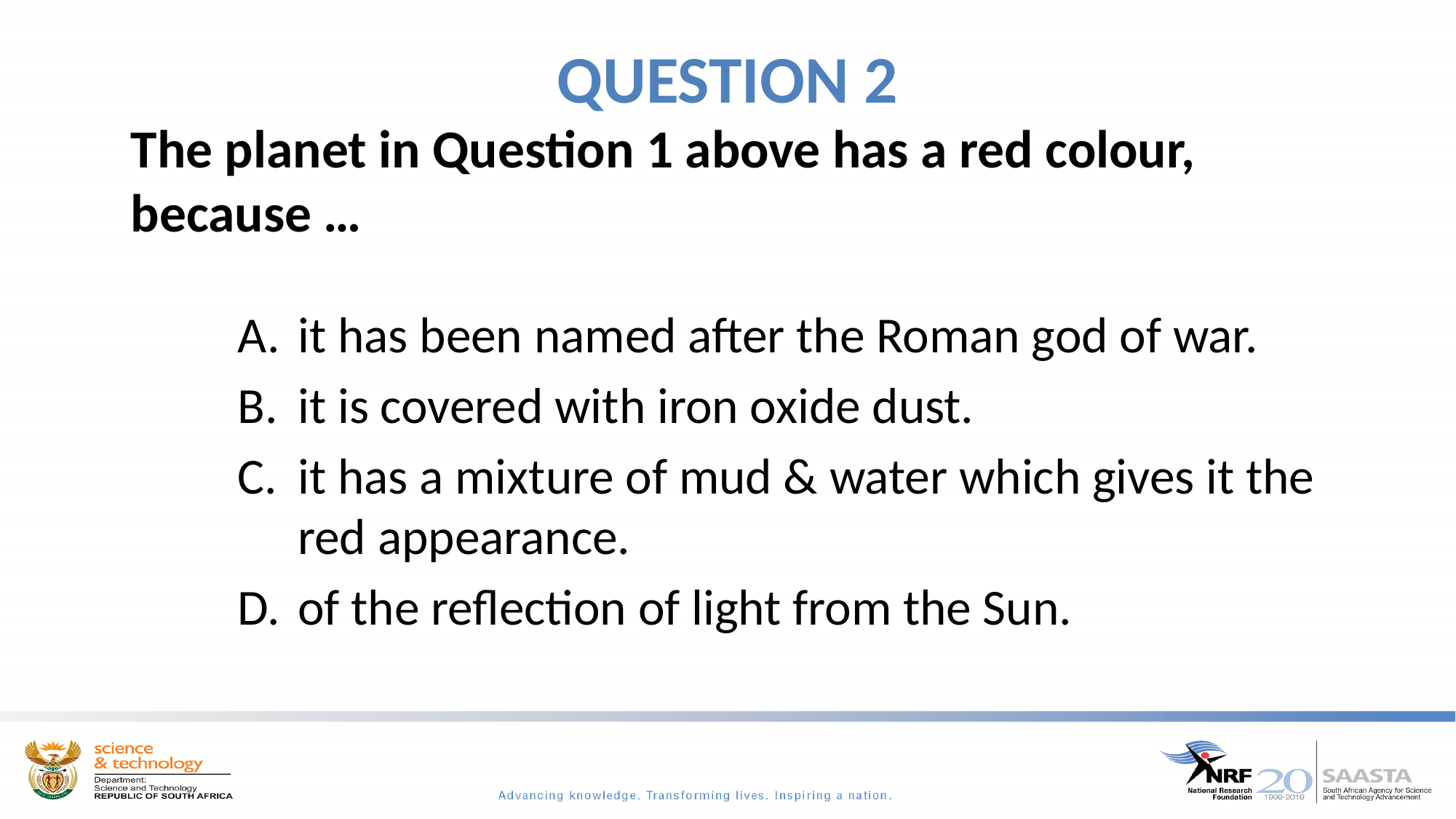

# QUESTION 2
The planet in Question 1 above has a red colour, because …

it has been named after the Roman god of war.
it is covered with iron oxide dust.
it has a mixture of mud & water which gives it the red appearance.
of the reflection of light from the Sun.